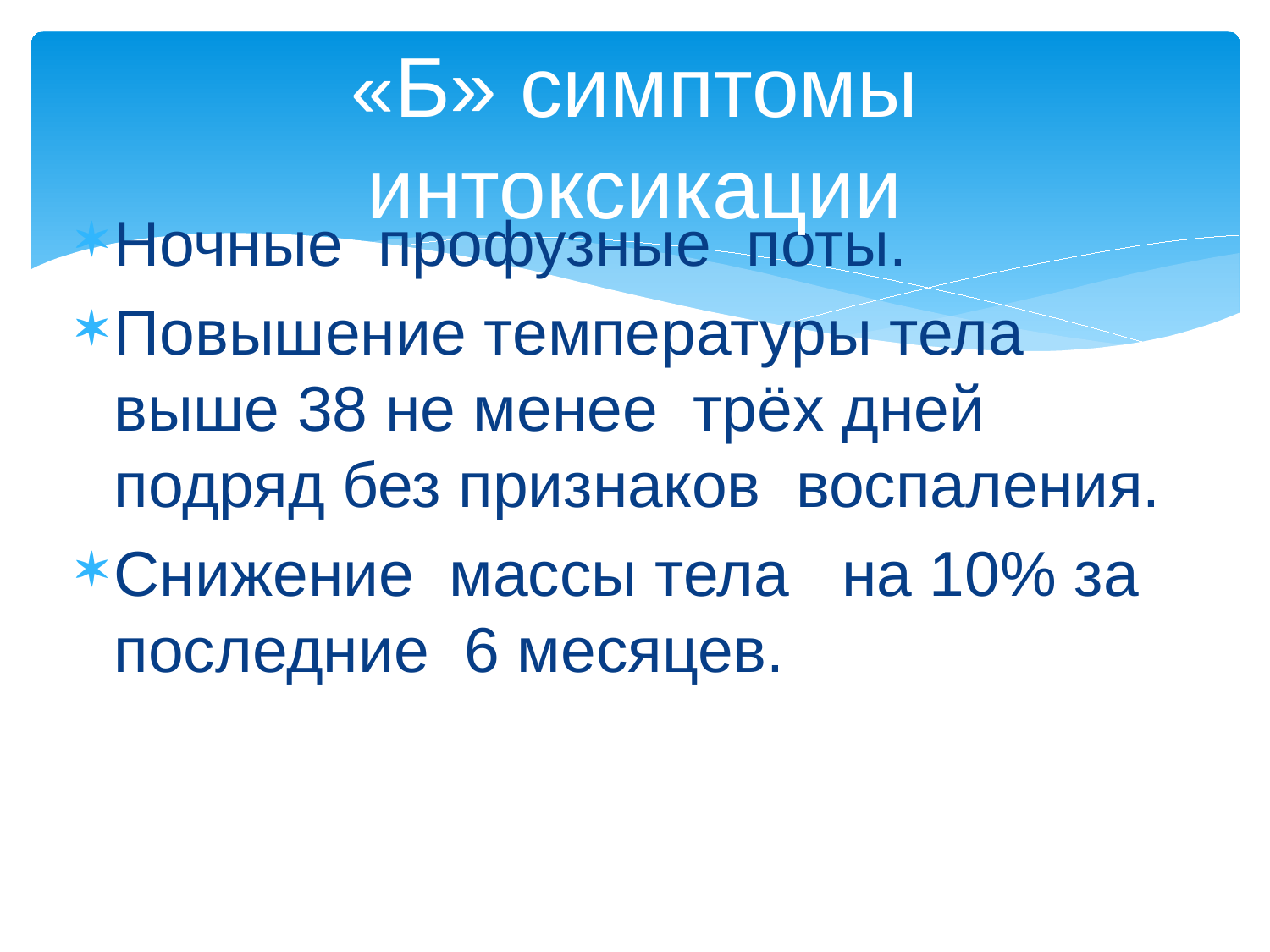

# «Б» симптомы интоксикации
Ночные  профузные  поты.
Повышение температуры тела  выше 38 не менее  трёх дней  подряд без признаков  воспаления.
Снижение  массы тела   на 10% за последние  6 месяцев.